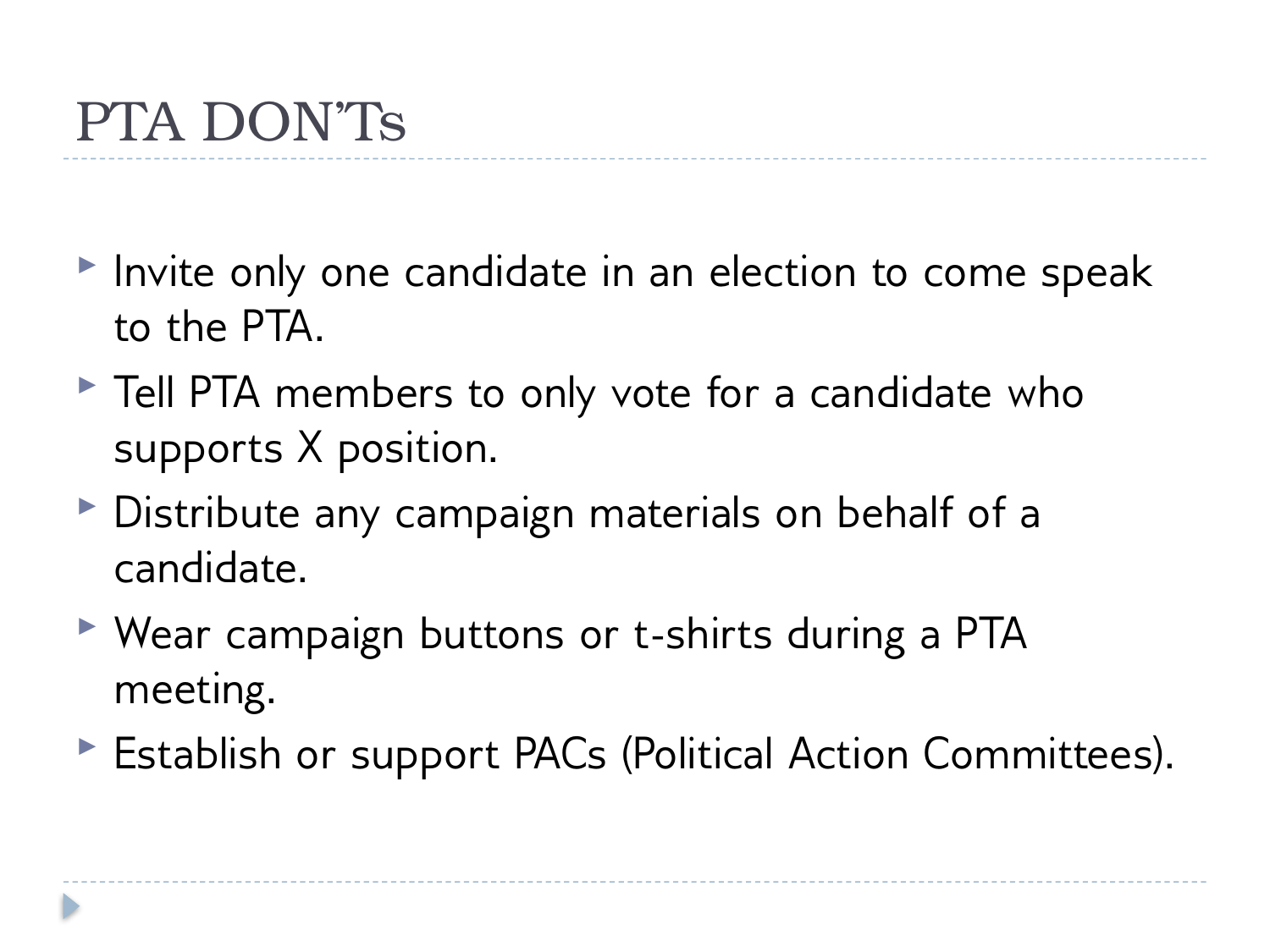

# PTA DON’Ts

Invite only one candidate in an election to come speak to the PTA.
Tell PTA members to only vote for a candidate who supports X position.
Distribute any campaign materials on behalf of a candidate.
Wear campaign buttons or t-shirts during a PTA meeting.
Establish or support PACs (Political Action Committees).